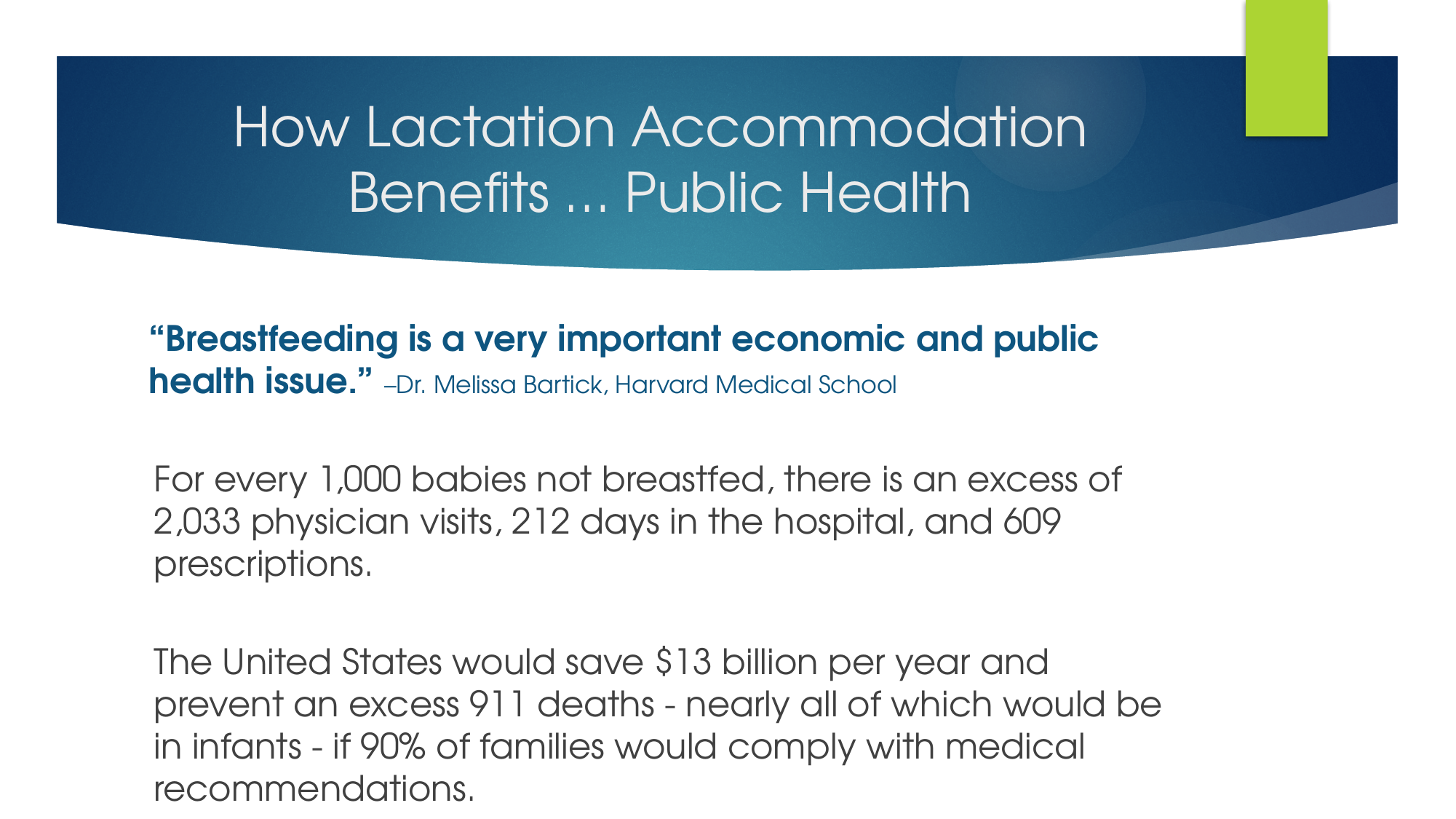

# How Lactation Accommodation Benefits … Public Health
“Breastfeeding is a very important economic and public health issue.” –Dr. Melissa Bartick, Harvard Medical School

For every 1,000 babies not breastfed, there is an excess of 2,033 physician visits, 212 days in the hospital, and 609 prescriptions.

The United States would save $13 billion per year and prevent an excess 911 deaths - nearly all of which would be in infants - if 90% of families would comply with medical recommendations.